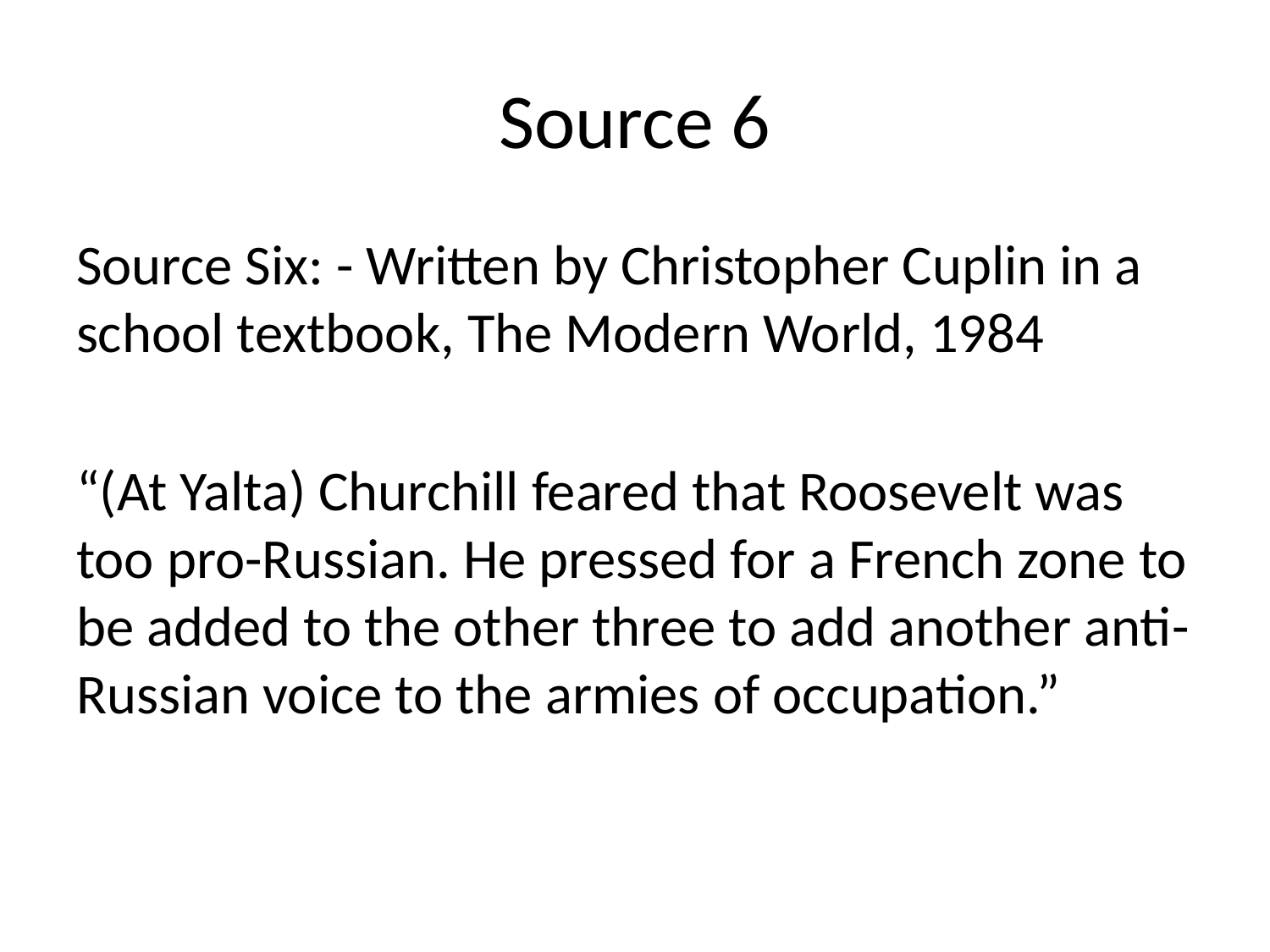

# Source 6
Source Six: - Written by Christopher Cuplin in a school textbook, The Modern World, 1984

“(At Yalta) Churchill feared that Roosevelt was too pro-Russian. He pressed for a French zone to be added to the other three to add another anti-Russian voice to the armies of occupation.”